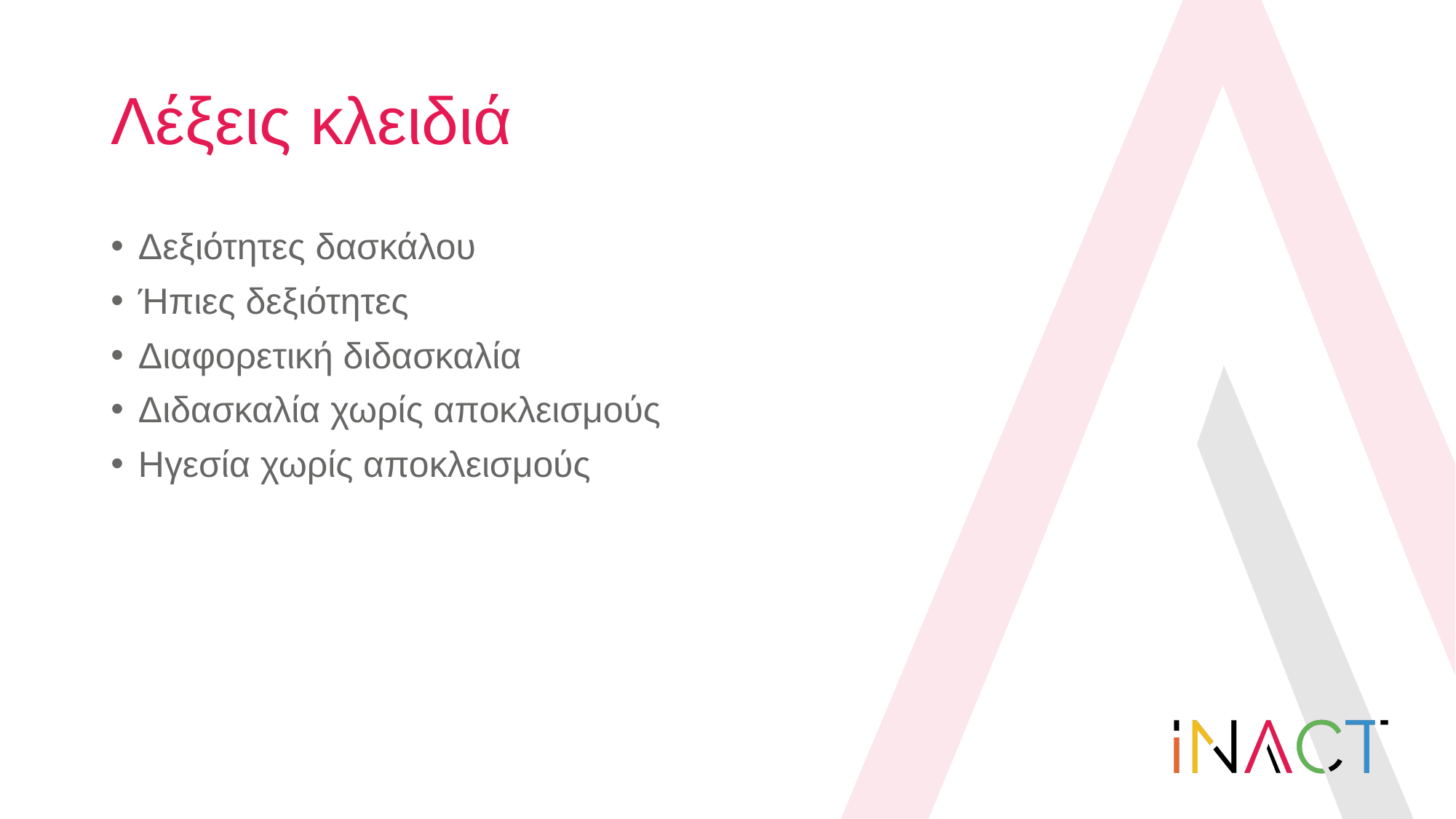

# Λέξεις κλειδιά
Δεξιότητες δασκάλου
Ήπιες δεξιότητες
Διαφορετική διδασκαλία
Διδασκαλία χωρίς αποκλεισμούς
Ηγεσία χωρίς αποκλεισμούς